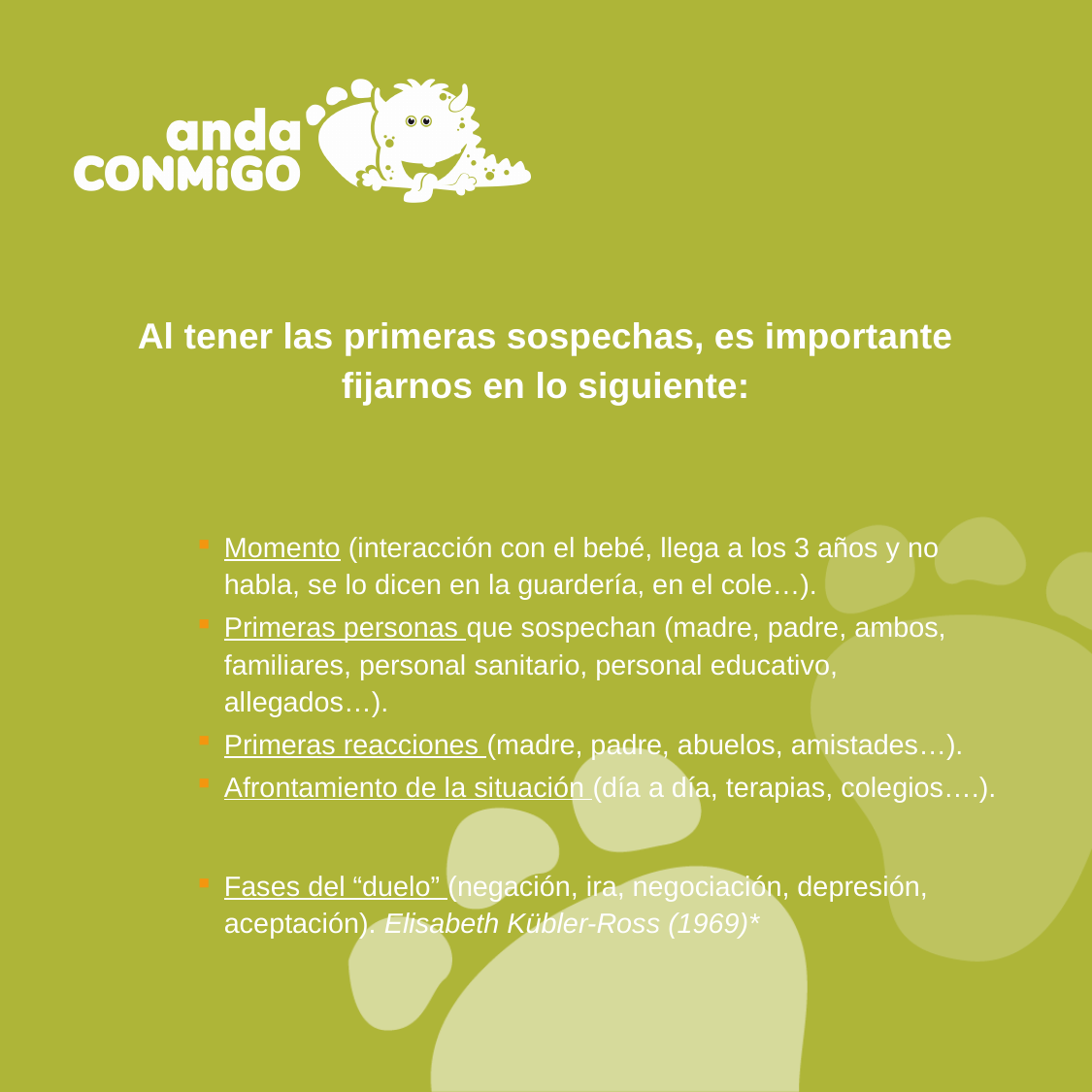

Al tener las primeras sospechas, es importante fijarnos en lo siguiente:

Momento (interacción con el bebé, llega a los 3 años y no habla, se lo dicen en la guardería, en el cole…).
Primeras personas que sospechan (madre, padre, ambos, familiares, personal sanitario, personal educativo, allegados…).
Primeras reacciones (madre, padre, abuelos, amistades…).
Afrontamiento de la situación (día a día, terapias, colegios….).

Fases del “duelo” (negación, ira, negociación, depresión, aceptación). Elisabeth Kübler-Ross (1969)*